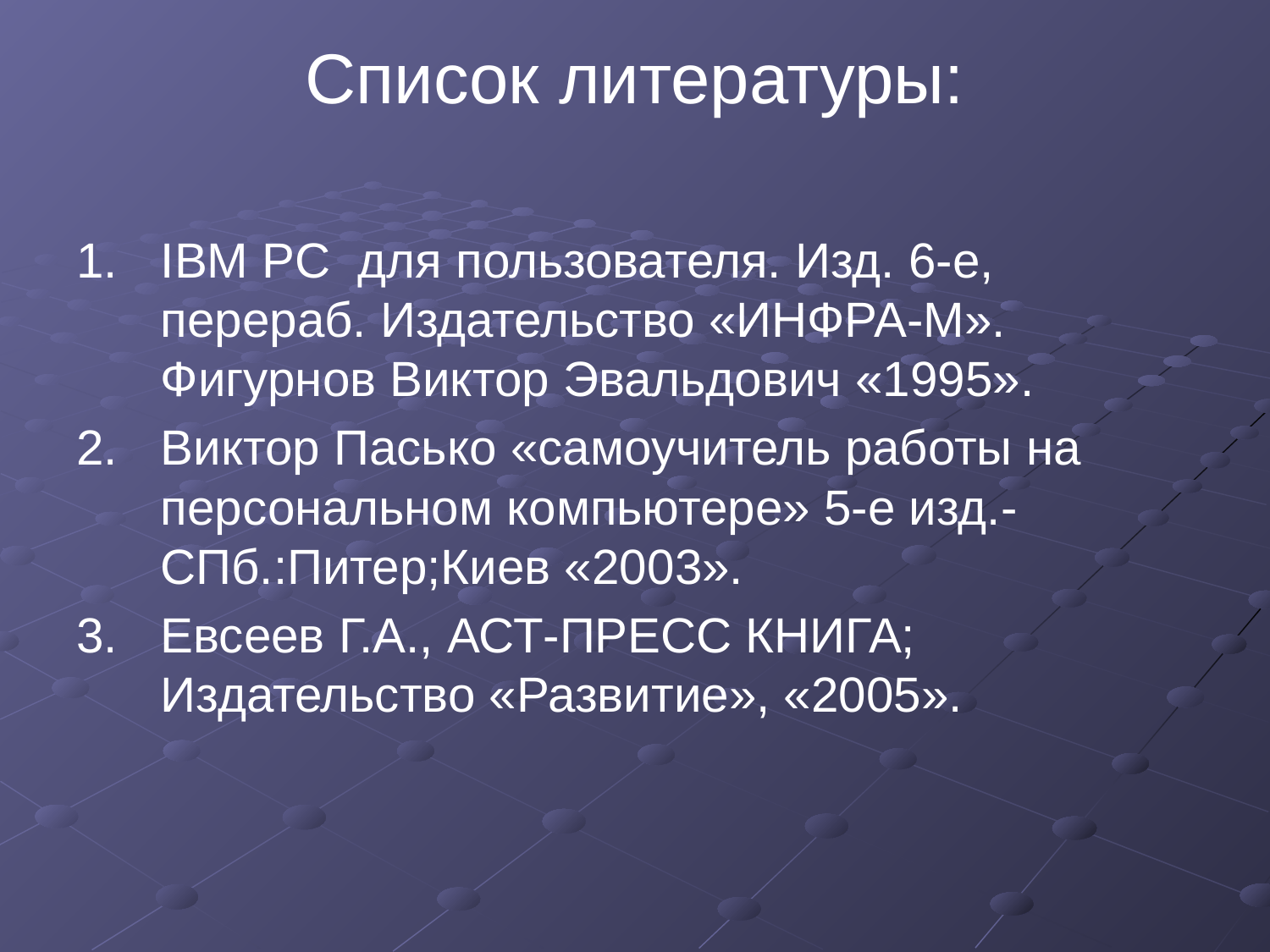

# Список литературы:
IBM PC  для пользователя. Изд. 6-е, перераб. Издательство «ИНФРА-М». Фигурнов Виктор Эвальдович «1995».
Виктор Пасько «самоучитель работы на персональном компьютере» 5-е изд.-СПб.:Питер;Киев «2003».
Евсеев Г.А., АСТ-ПРЕСС КНИГА; Издательство «Развитие», «2005».